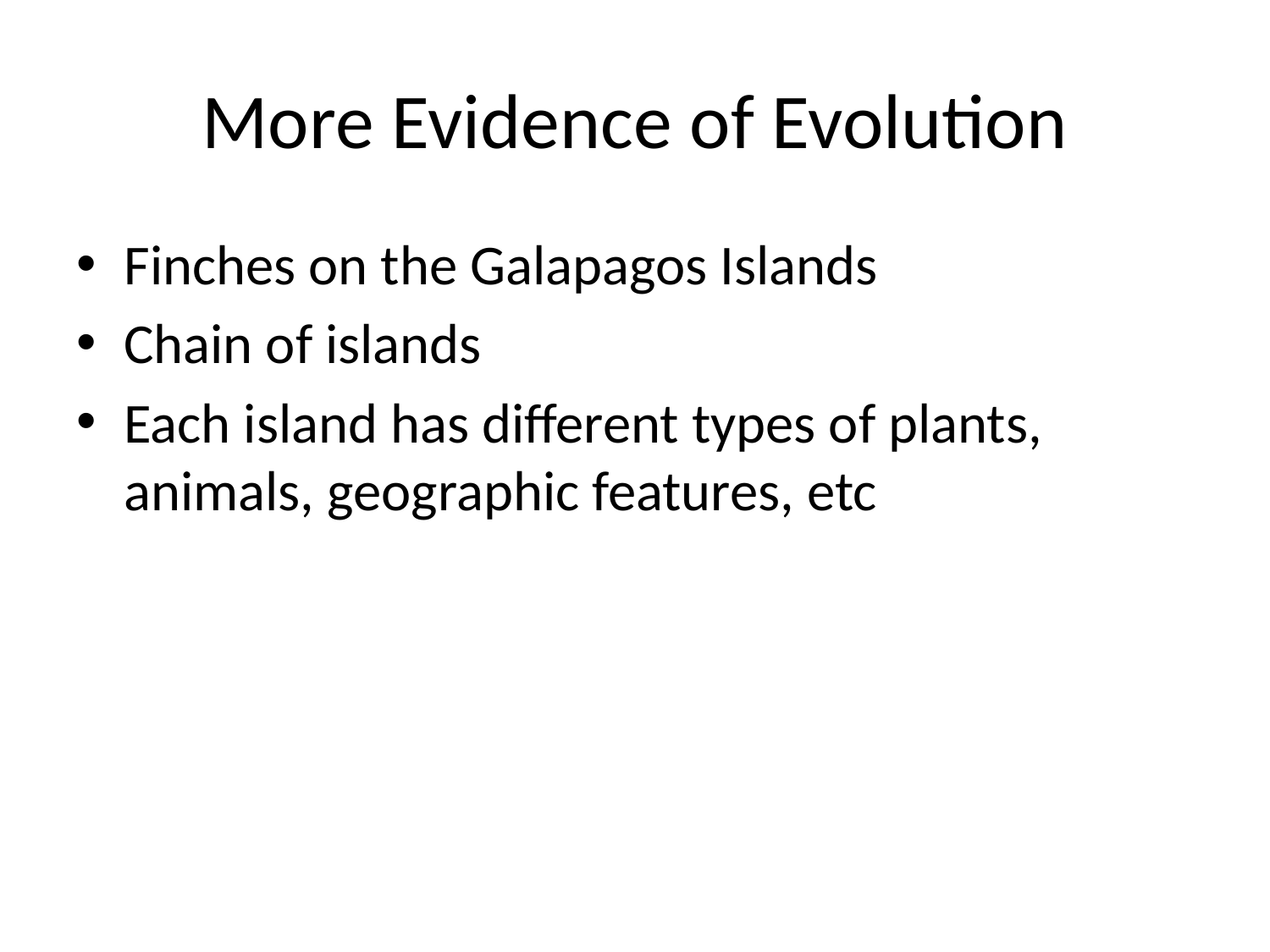

# More Evidence of Evolution
Finches on the Galapagos Islands
Chain of islands
Each island has different types of plants, animals, geographic features, etc